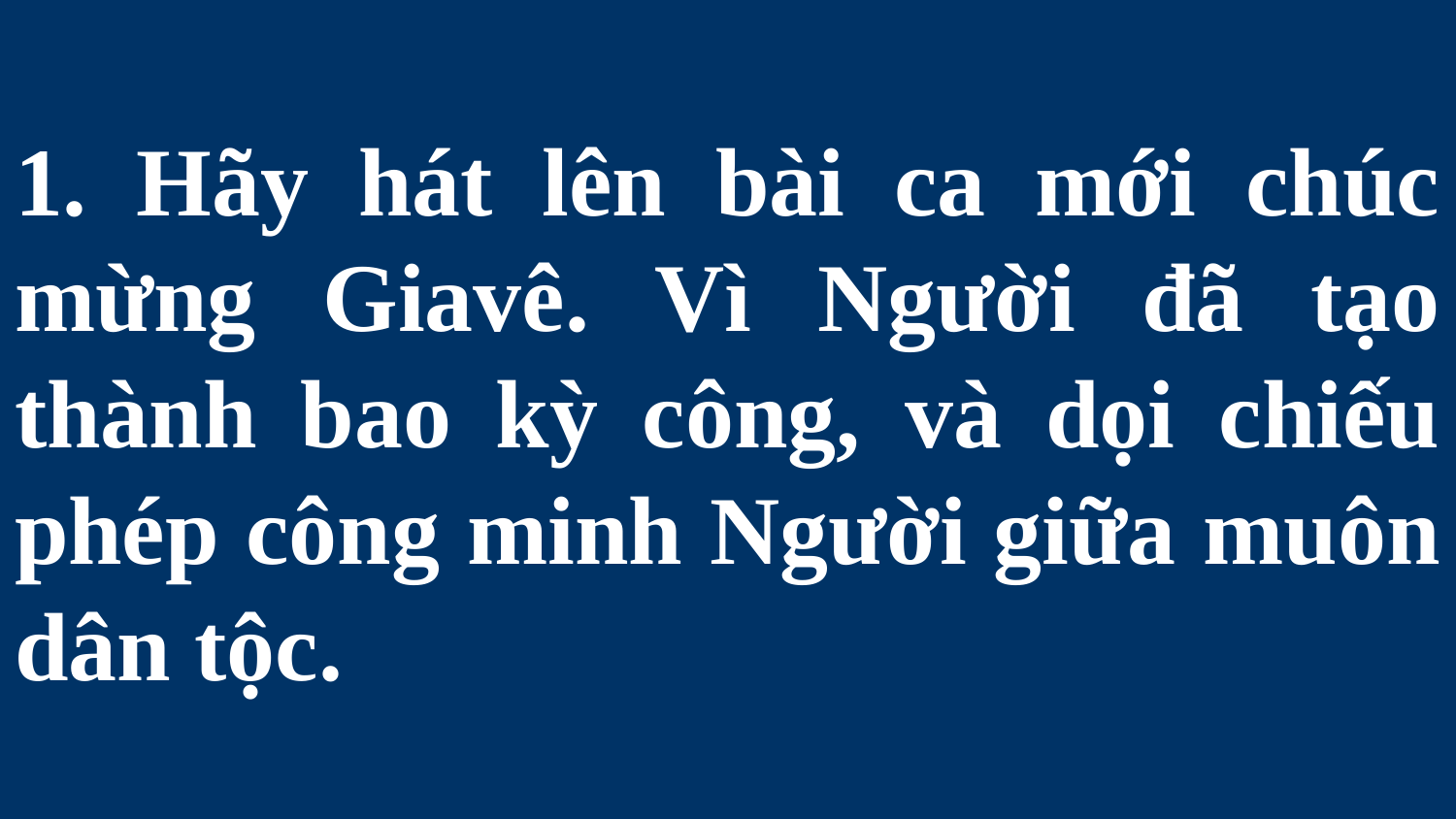

# 1. Hãy hát lên bài ca mới chúc mừng Giavê. Vì Người đã tạo thành bao kỳ công, và dọi chiếu phép công minh Người giữa muôn dân tộc.